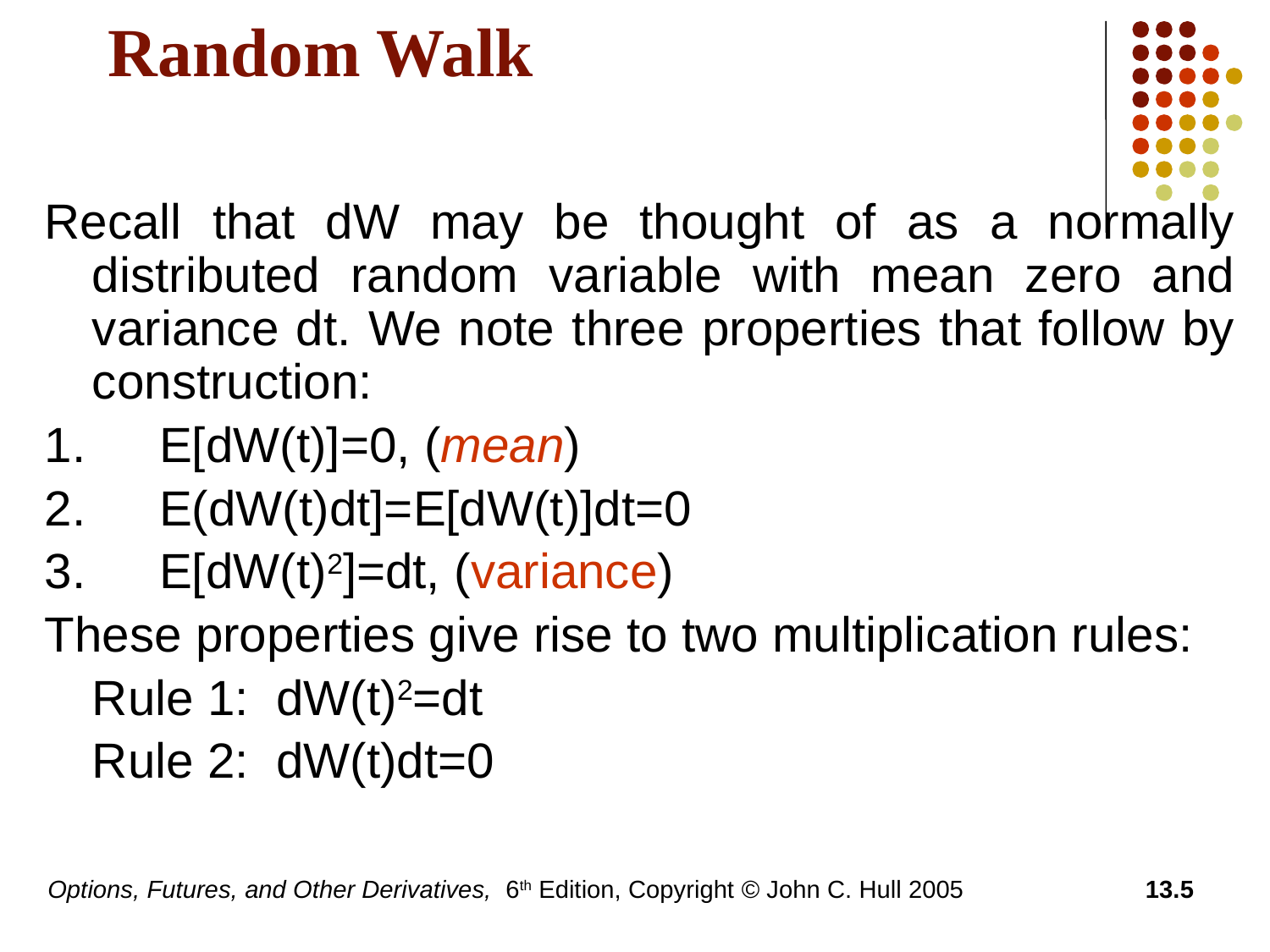

# Random Walk
Recall that dW may be thought of as a normally distributed random variable with mean zero and variance dt. We note three properties that follow by construction:
1.      E[dW(t)]=0, (mean)
2.      E(dW(t)dt]=E[dW(t)]dt=0
3.      E[dW(t)2]=dt, (variance)
These properties give rise to two multiplication rules:
	Rule 1:  dW(t)2=dt
	Rule 2:  dW(t)dt=0

Options, Futures, and Other Derivatives,  6th Edition, Copyright © John C. Hull 2005
13.5